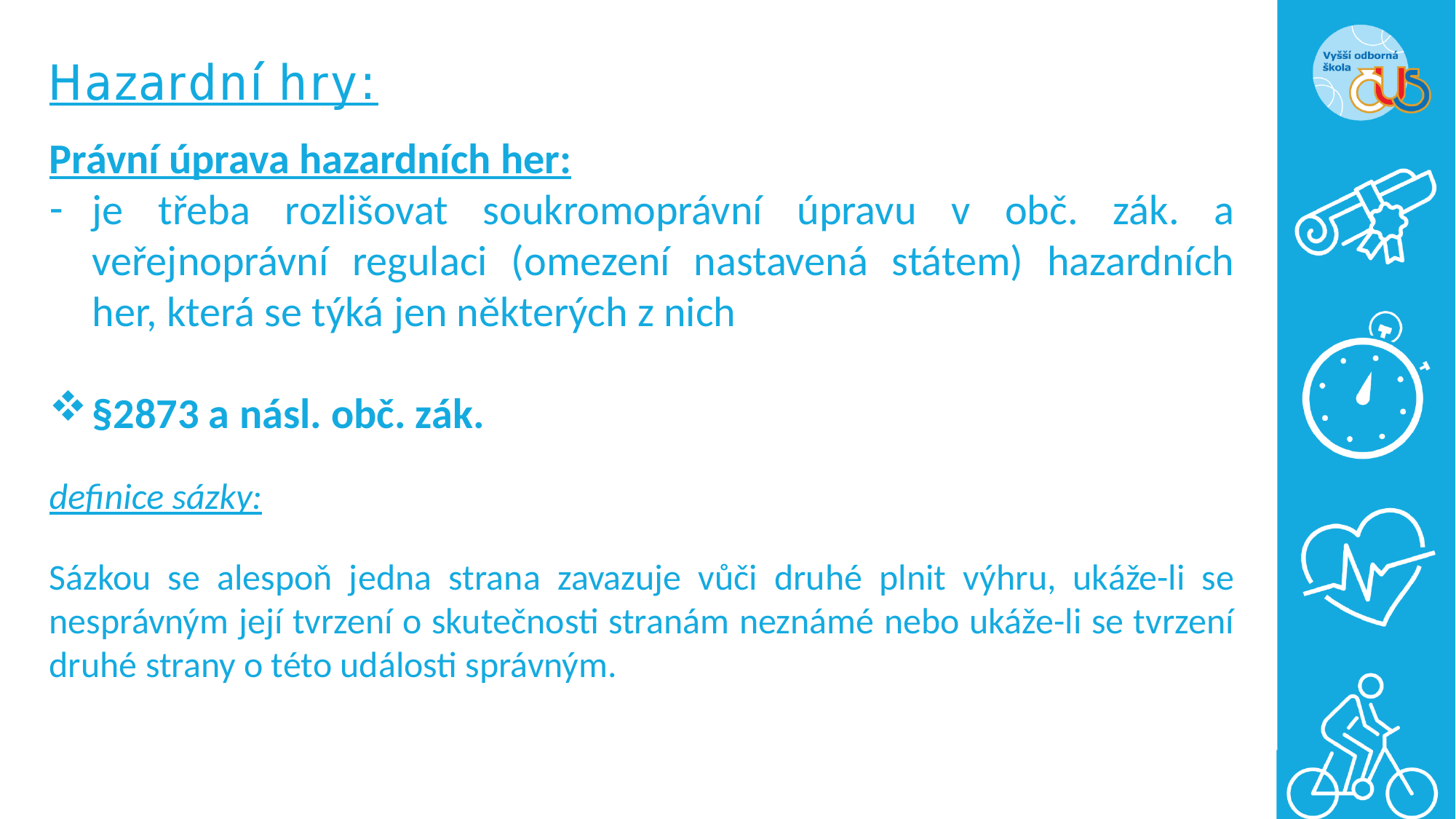

# Hazardní hry:
Právní úprava hazardních her:
je třeba rozlišovat soukromoprávní úpravu v obč. zák. a veřejnoprávní regulaci (omezení nastavená státem) hazardních her, která se týká jen některých z nich

§2873 a násl. obč. zák.

definice sázky:

Sázkou se alespoň jedna strana zavazuje vůči druhé plnit výhru, ukáže-li se nesprávným její tvrzení o skutečnosti stranám neznámé nebo ukáže-li se tvrzení druhé strany o této události správným.